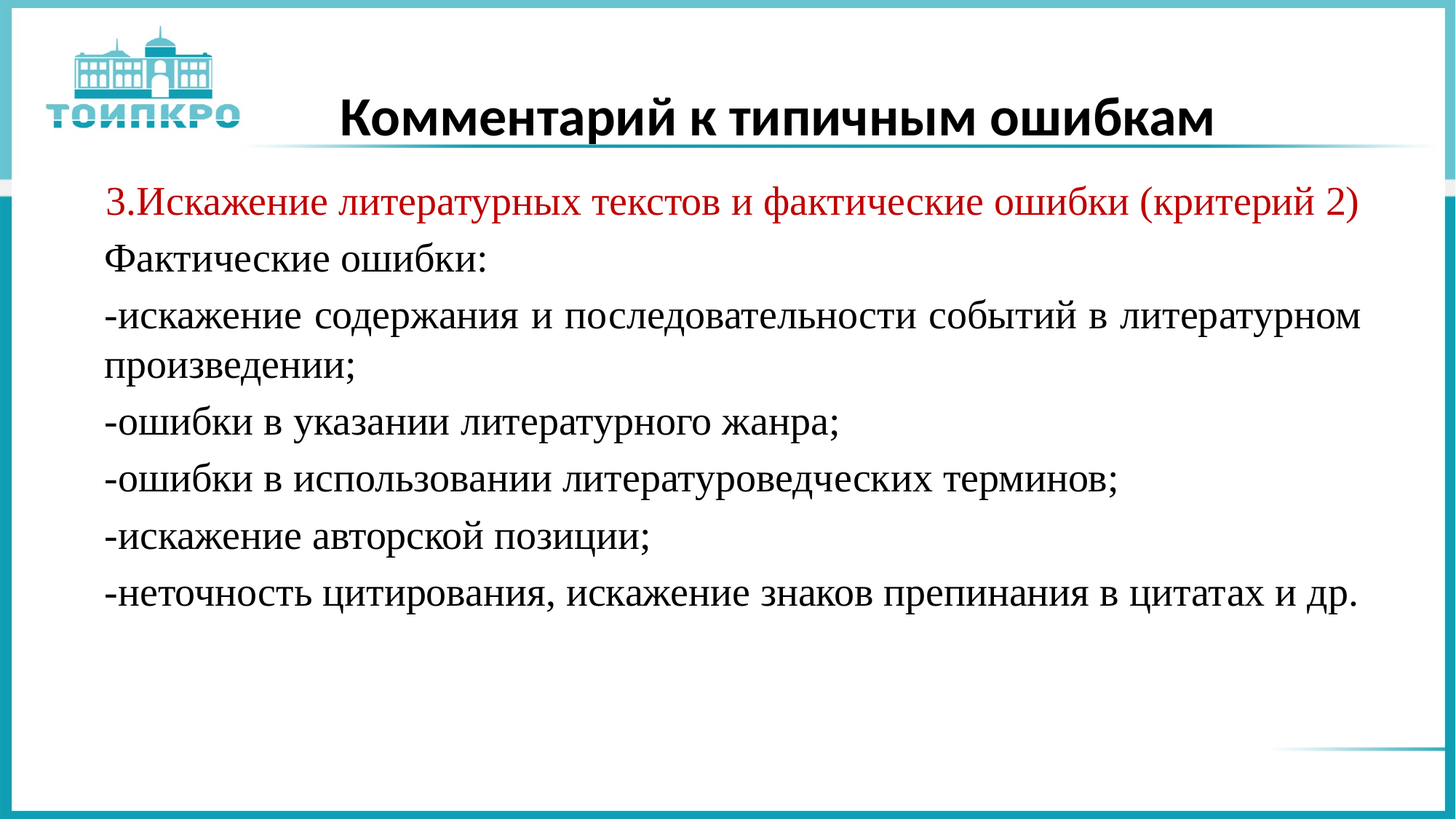

# Комментарий к типичным ошибкам
3.Искажение литературных текстов и фактические ошибки (критерий 2)
Фактические ошибки:
-искажение содержания и последовательности событий в литературном произведении;
-ошибки в указании литературного жанра;
-ошибки в использовании литературоведческих терминов;
-искажение авторской позиции;
-неточность цитирования, искажение знаков препинания в цитатах и др.